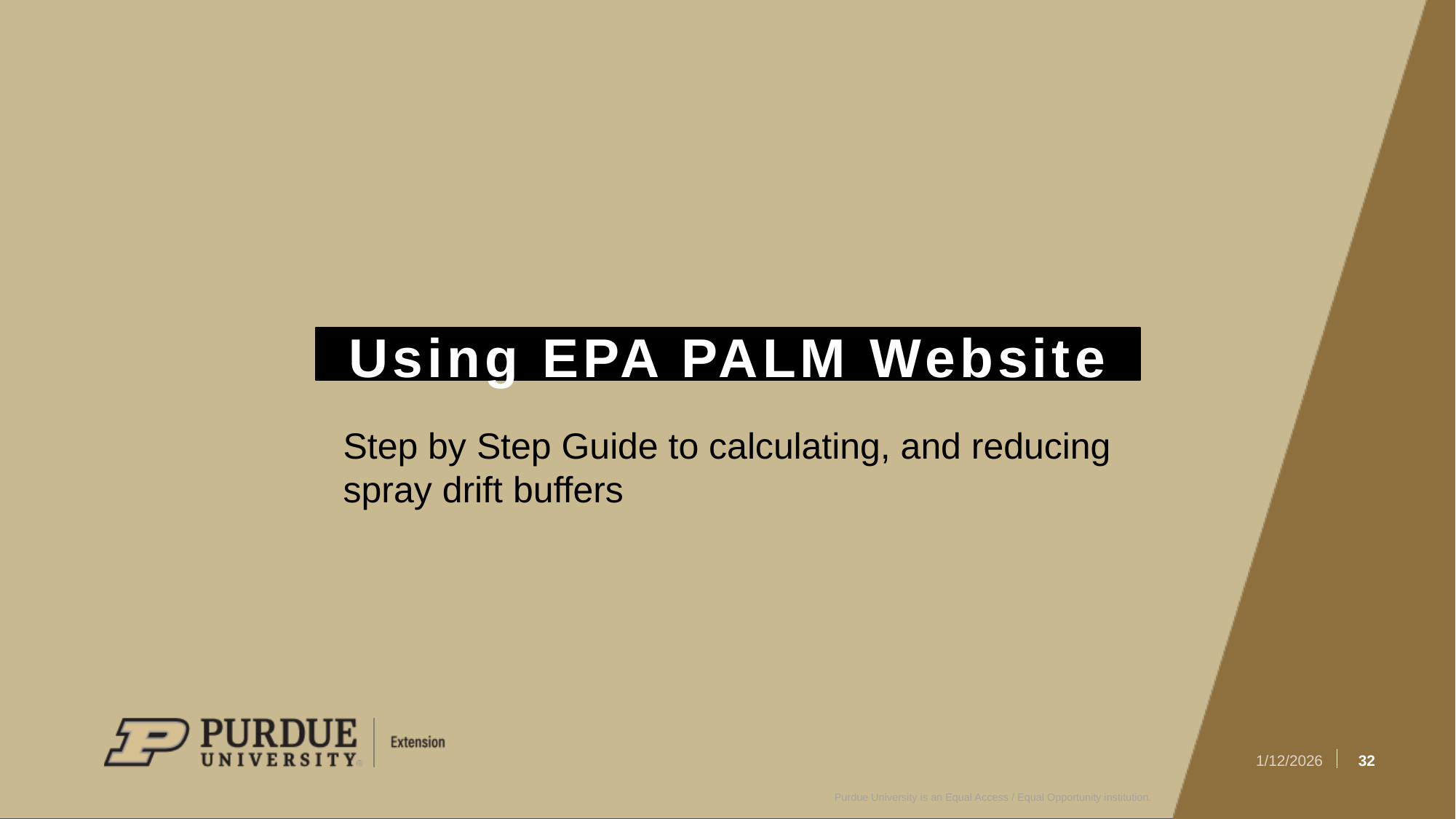

#
Using EPA PALM Website
Step by Step Guide to calculating, and reducing spray drift buffers
32
1/12/2026